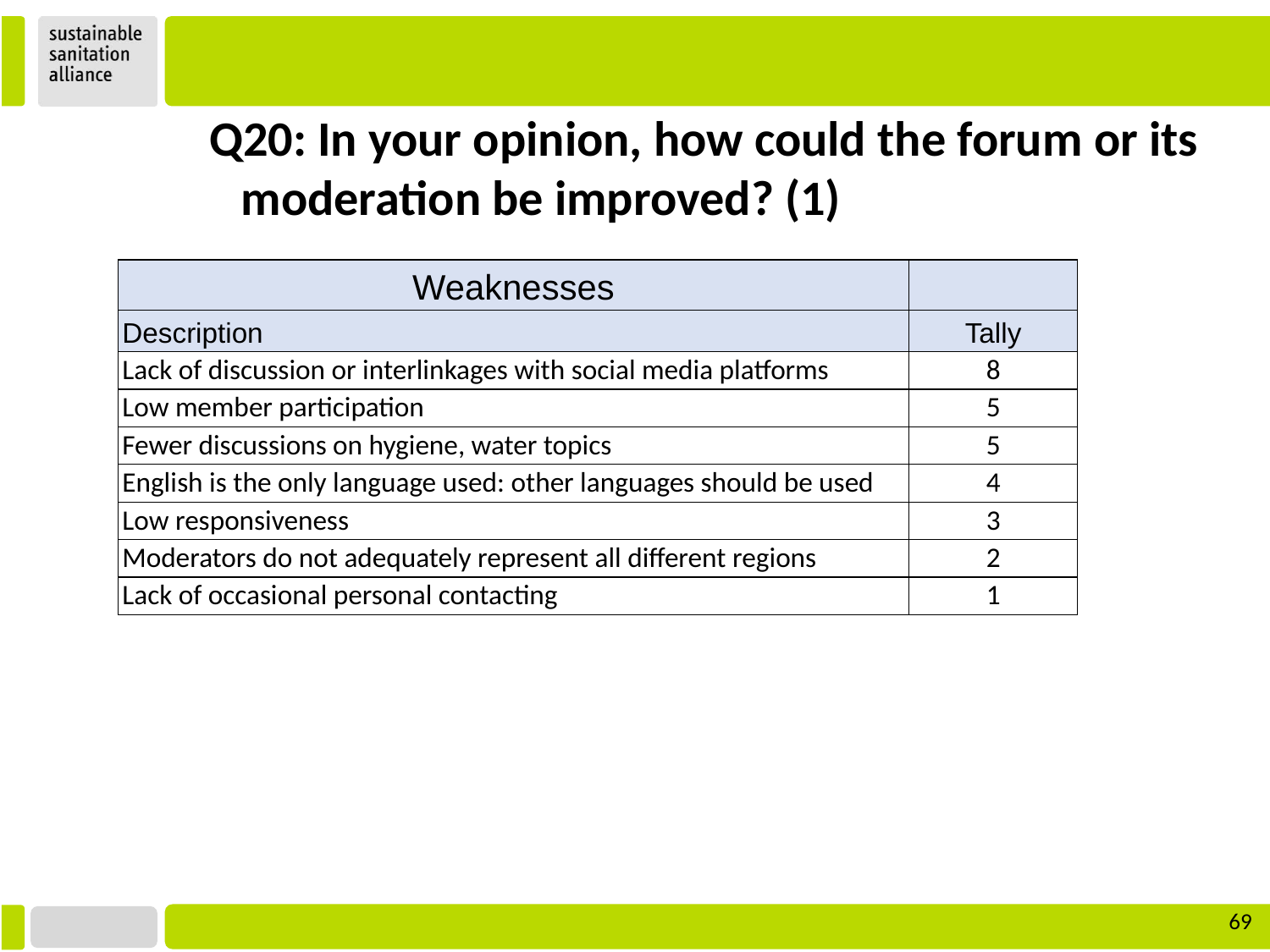

Q20: In your opinion, how could the forum or its moderation be improved? (1)
| Weaknesses |  |
| --- | --- |
| Description | Tally |
| Lack of discussion or interlinkages with social media platforms | 8 |
| Low member participation | 5 |
| Fewer discussions on hygiene, water topics | 5 |
| English is the only language used: other languages should be used | 4 |
| Low responsiveness | 3 |
| Moderators do not adequately represent all different regions | 2 |
| Lack of occasional personal contacting | 1 |
69